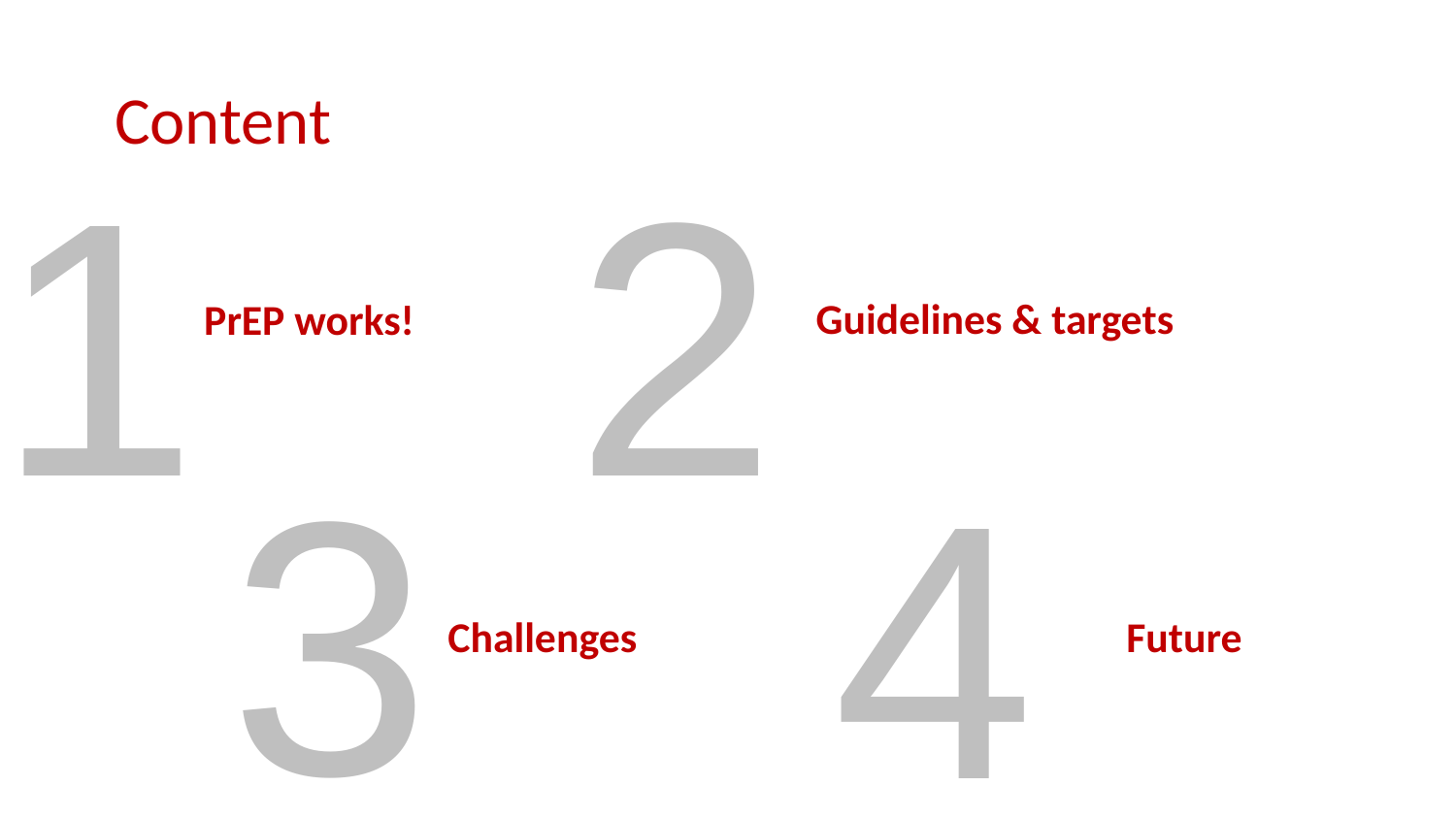

# Content
1
2
Guidelines & targets

PrEP works!
3
4
Challenges

Future